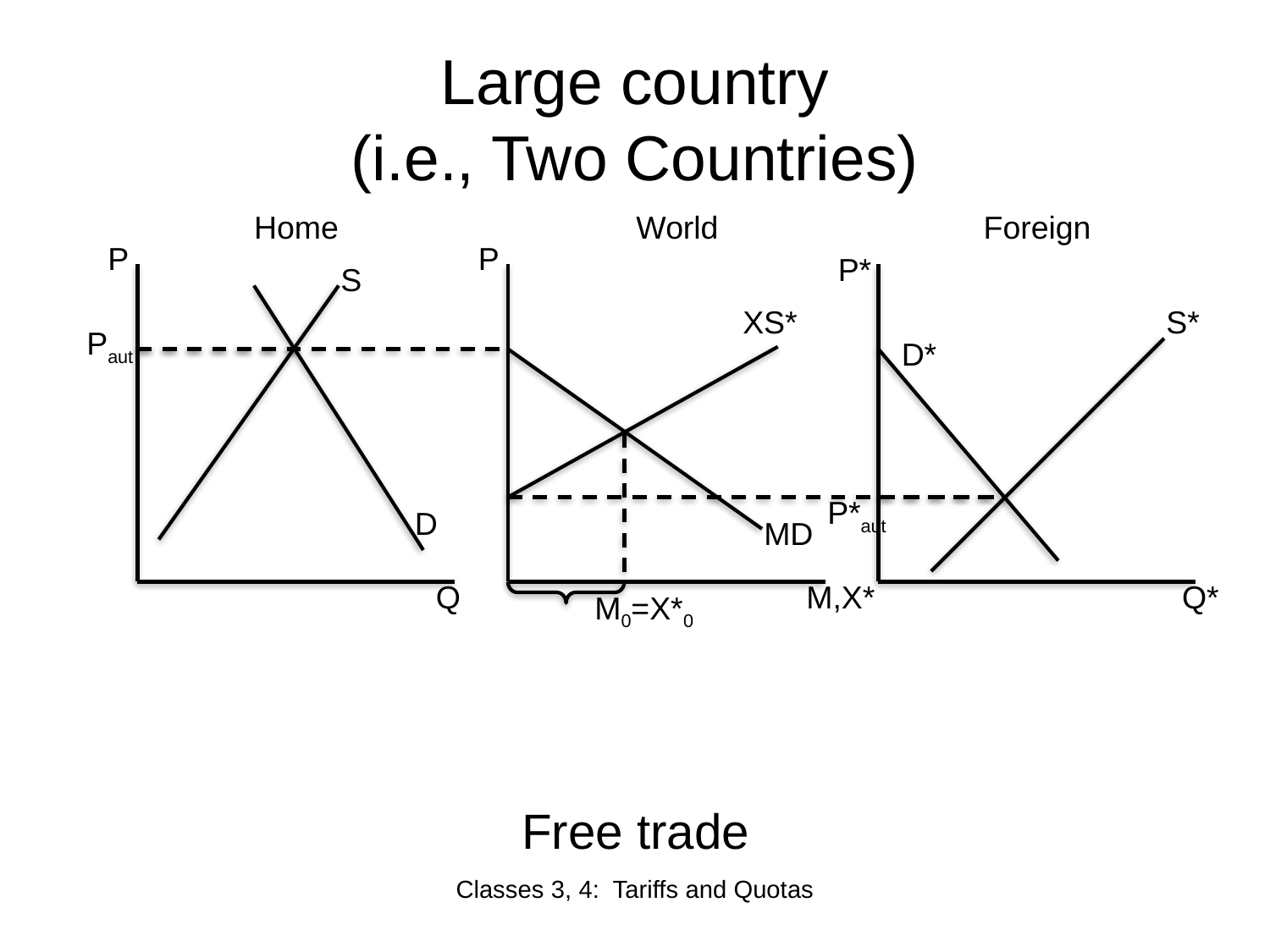

# Large country (i.e., Two Countries)
Home
World
Foreign
P
P
P*
S
XS*
S*
Paut
D*
P*aut
D
MD

Q
M,X*
Q*
M0=X*0
Free trade
Classes 3, 4:  Tariffs and Quotas